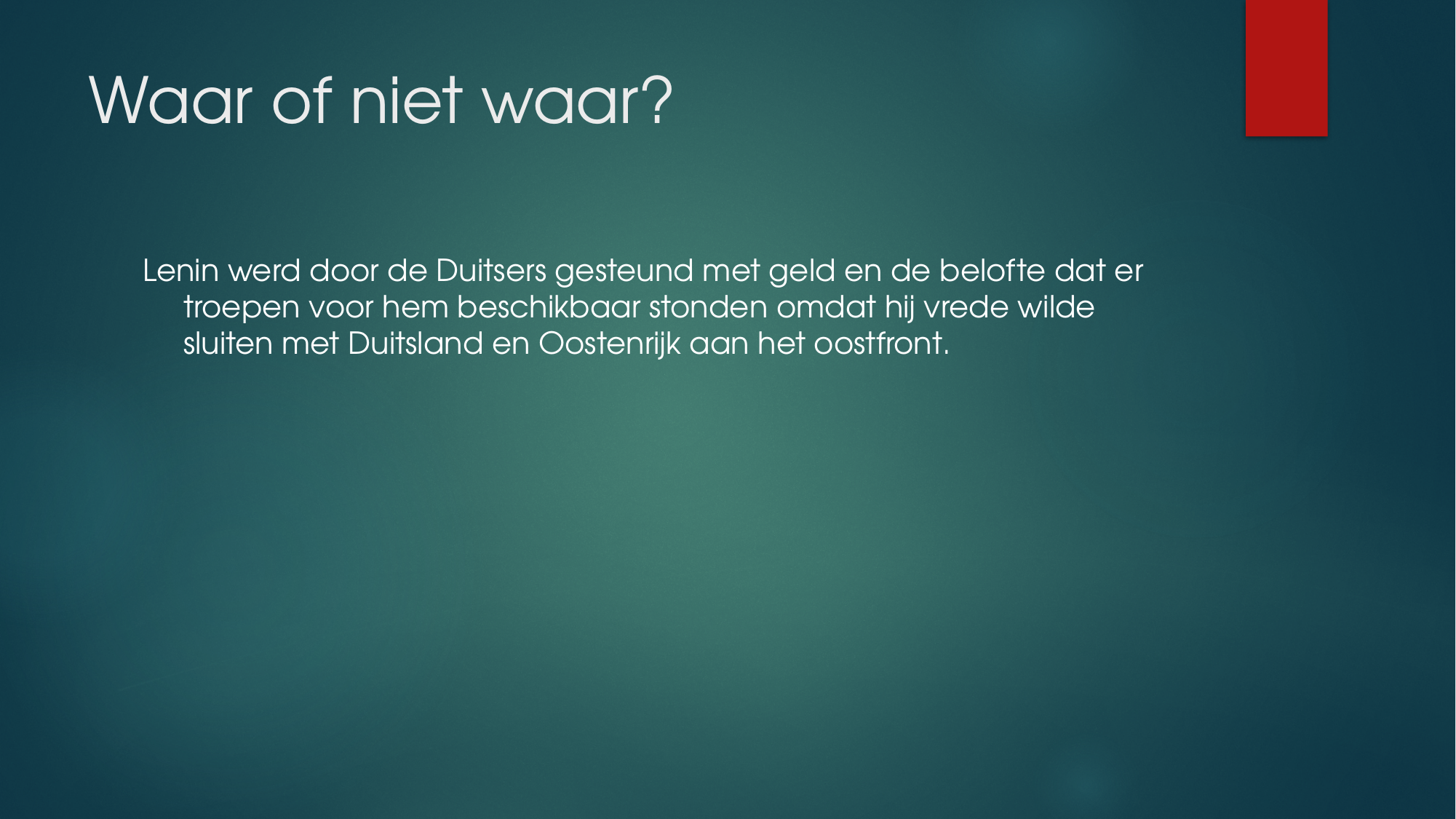

# Waar of niet waar?
Lenin werd door de Duitsers gesteund met geld en de belofte dat er troepen voor hem beschikbaar stonden omdat hij vrede wilde sluiten met Duitsland en Oostenrijk aan het oostfront.